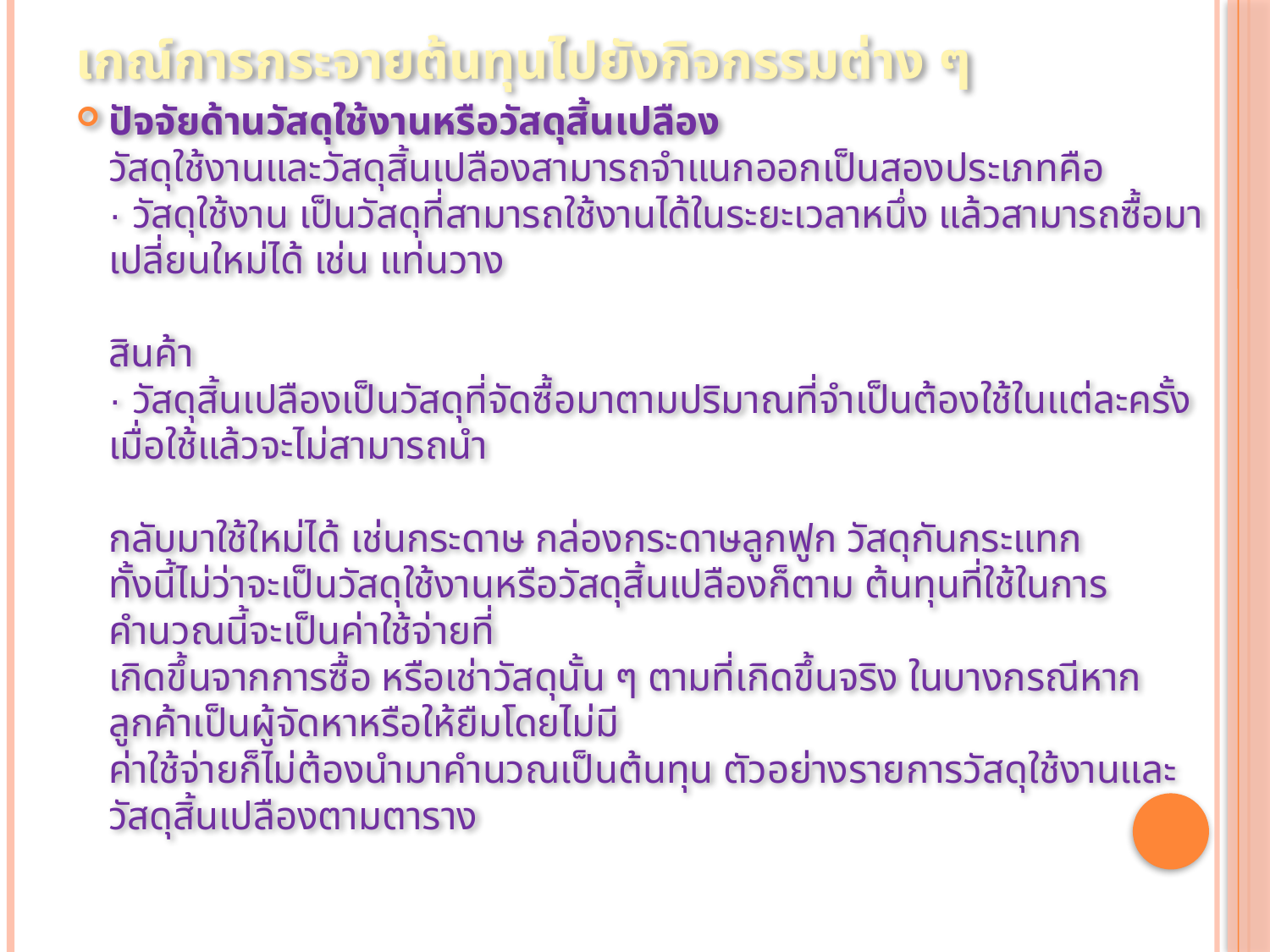

เกณ์การกระจายต้นทุนไปยังกิจกรรมต่าง ๆ
ปัจจัยด้านวัสดุใช้งานหรือวัสดุสิ้นเปลือง
วัสดุใช้งานและวัสดุสิ้นเปลืองสามารถจำแนกออกเป็นสองประเภทคือ
· วัสดุใช้งาน เป็นวัสดุที่สามารถใช้งานได้ในระยะเวลาหนึ่ง แล้วสามารถซื้อมาเปลี่ยนใหม่ได้ เช่น แท่นวาง
สินค้า
· วัสดุสิ้นเปลืองเป็นวัสดุที่จัดซื้อมาตามปริมาณที่จำเป็นต้องใช้ในแต่ละครั้ง เมื่อใช้แล้วจะไม่สามารถนำ
กลับมาใช้ใหม่ได้ เช่นกระดาษ กล่องกระดาษลูกฟูก วัสดุกันกระแทก
ทั้งนี้ไม่ว่าจะเป็นวัสดุใช้งานหรือวัสดุสิ้นเปลืองก็ตาม ต้นทุนที่ใช้ในการคำนวณนี้จะเป็นค่าใช้จ่ายที่
เกิดขึ้นจากการซื้อ หรือเช่าวัสดุนั้น ๆ ตามที่เกิดขึ้นจริง ในบางกรณีหากลูกค้าเป็นผู้จัดหาหรือให้ยืมโดยไม่มี
ค่าใช้จ่ายก็ไม่ต้องนำมาคำนวณเป็นต้นทุน ตัวอย่างรายการวัสดุใช้งานและวัสดุสิ้นเปลืองตามตาราง